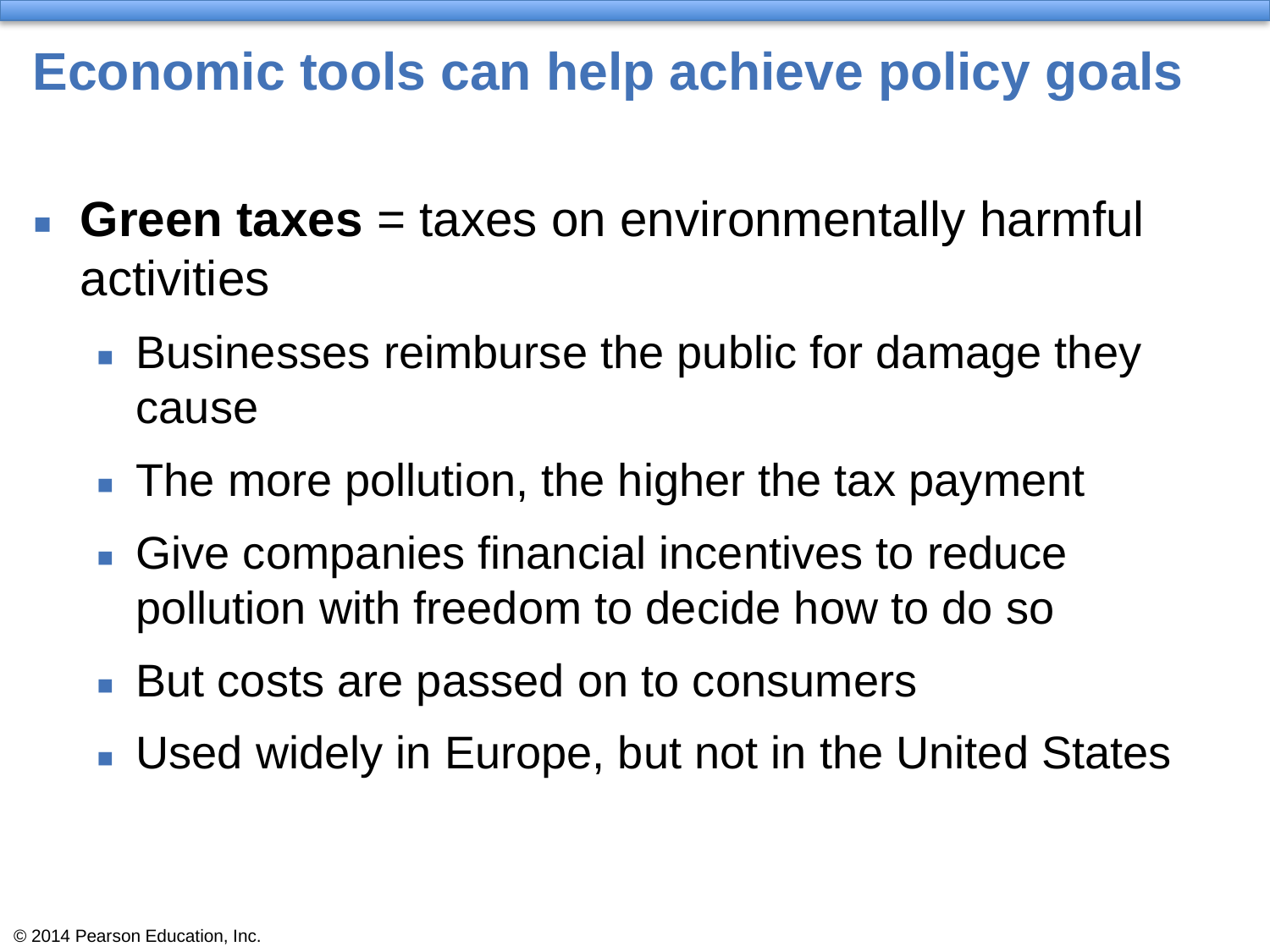

# Economic tools can help achieve policy goals
Green taxes = taxes on environmentally harmful activities
Businesses reimburse the public for damage they cause
The more pollution, the higher the tax payment
Give companies financial incentives to reduce pollution with freedom to decide how to do so
But costs are passed on to consumers
Used widely in Europe, but not in the United States